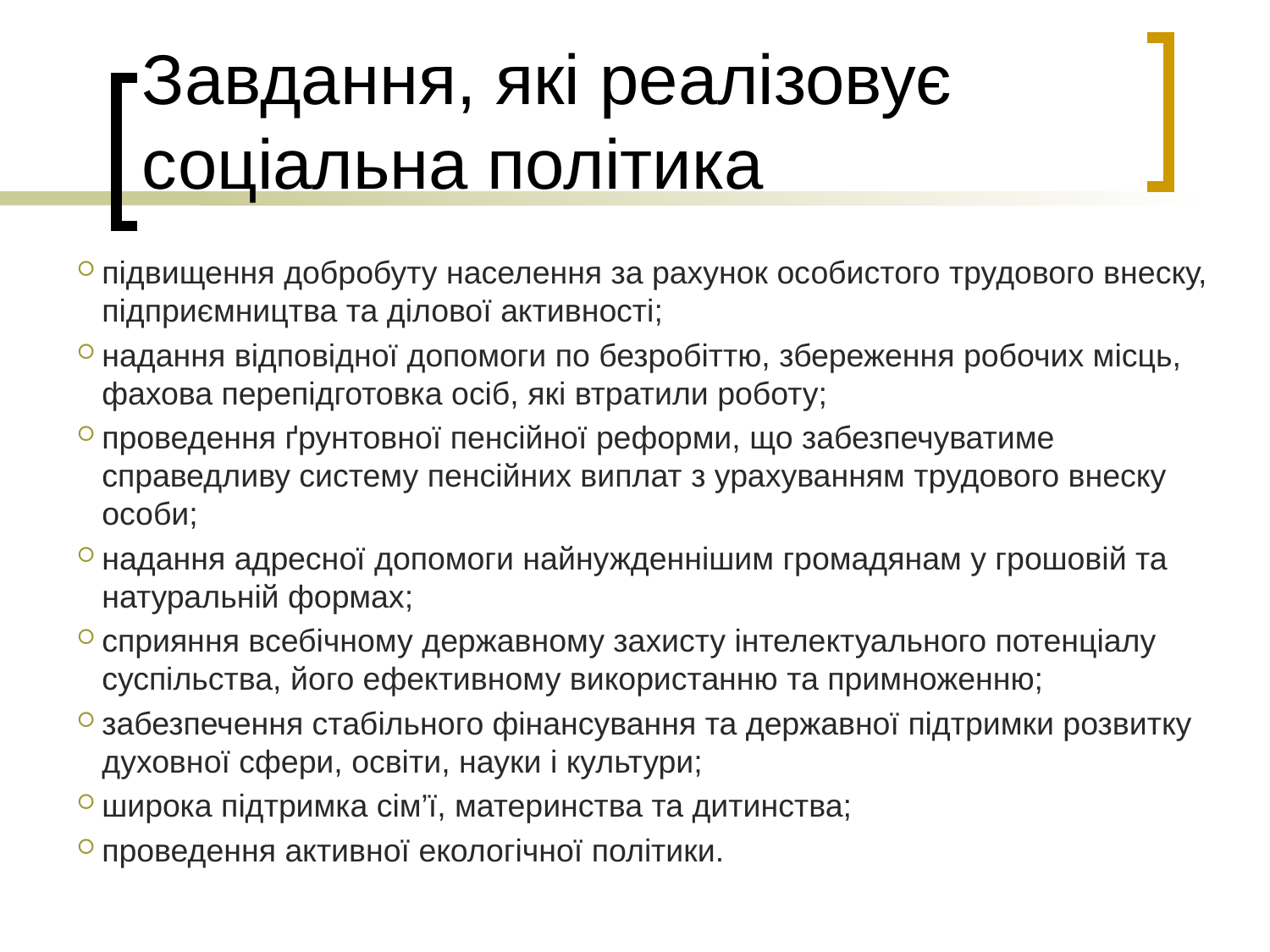

# Завдання, які реалізовує соціальна політика
підвищення добробуту населення за рахунок особистого трудового внеску, підприємництва та ділової активності;
надання відповідної допомоги по безробіттю, збереження робочих місць, фахова перепідготовка осіб, які втратили роботу;
проведення ґрунтовної пенсійної реформи, що забезпечуватиме справедливу систему пенсійних виплат з урахуванням трудового внеску особи;
надання адресної допомоги найнужденнішим громадянам у грошовій та натуральній формах;
сприяння всебічному державному захисту інтелектуального потенціалу суспільства, його ефективному використанню та примноженню;
забезпечення стабільного фінансування та державної підтримки розвитку духовної сфери, освіти, науки і культури;
широка підтримка сім’ї, материнства та дитинства;
проведення активної екологічної політики.